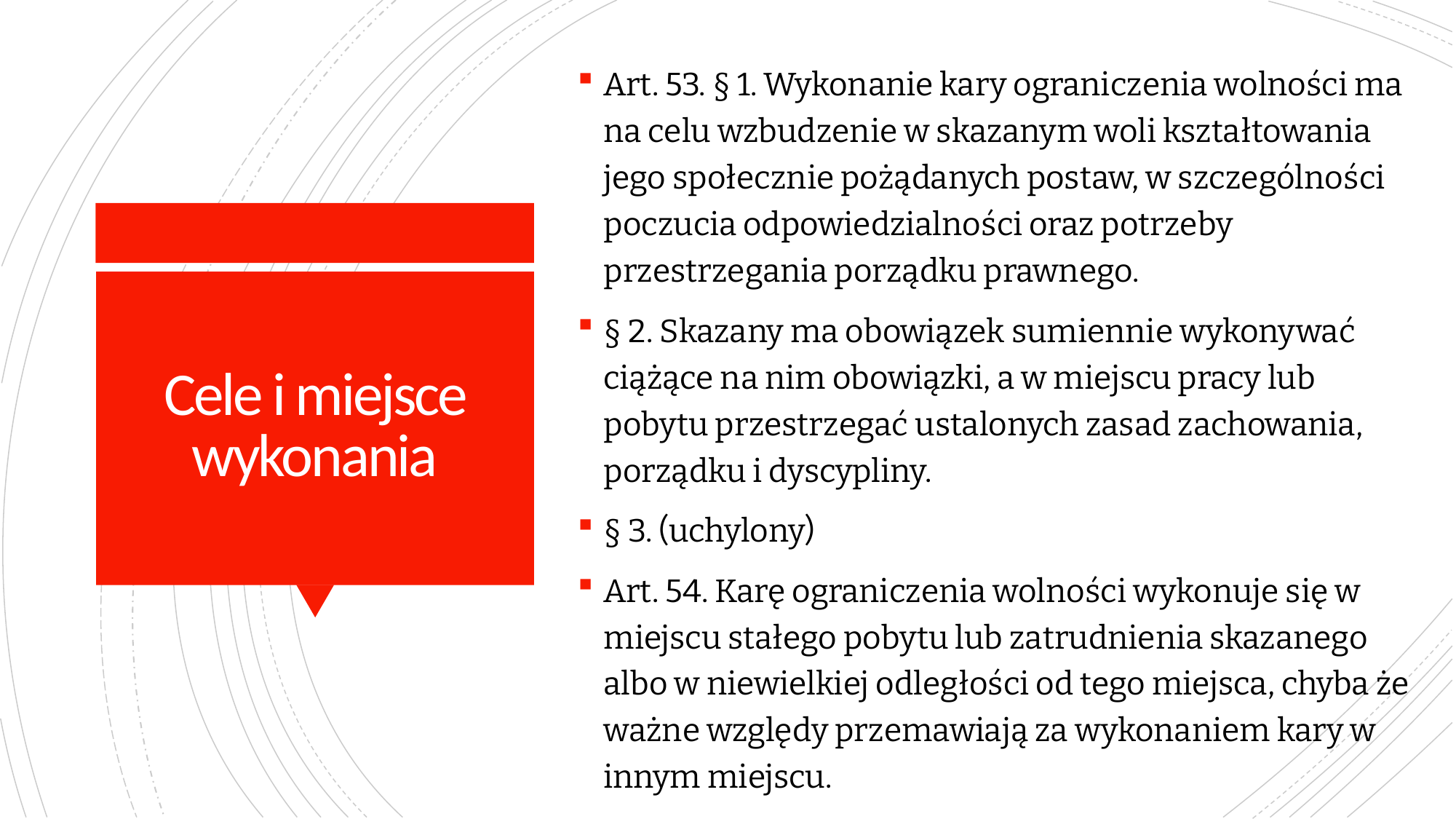

Art. 53. § 1. Wykonanie kary ograniczenia wolności ma na celu wzbudzenie w skazanym woli kształtowania jego społecznie pożądanych postaw, w szczególności poczucia odpowiedzialności oraz potrzeby przestrzegania porządku prawnego.
§ 2. Skazany ma obowiązek sumiennie wykonywać ciążące na nim obowiązki, a w miejscu pracy lub pobytu przestrzegać ustalonych zasad zachowania, porządku i dyscypliny.
§ 3. (uchylony)
Art. 54. Karę ograniczenia wolności wykonuje się w miejscu stałego pobytu lub zatrudnienia skazanego albo w niewielkiej odległości od tego miejsca, chyba że ważne względy przemawiają za wykonaniem kary w innym miejscu.
# Cele i miejsce wykonania